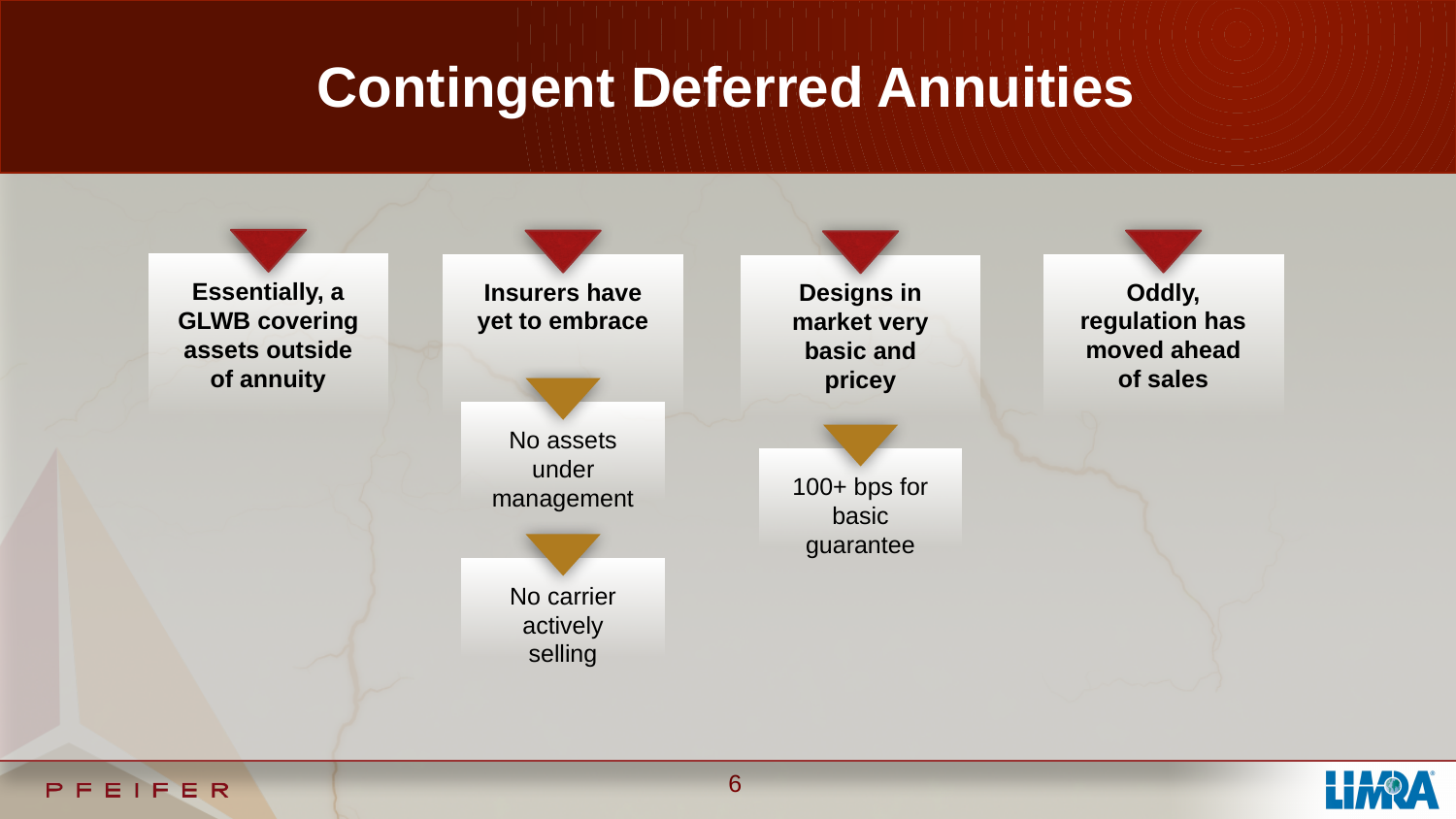

# Contingent Deferred Annuities

Essentially, a GLWB covering assets outside of annuity
Insurers have yet to embrace
Oddly, regulation has moved ahead of sales
Designs in market very basic and pricey

No assets under management

100+ bps for basic guarantee

No carrier actively selling